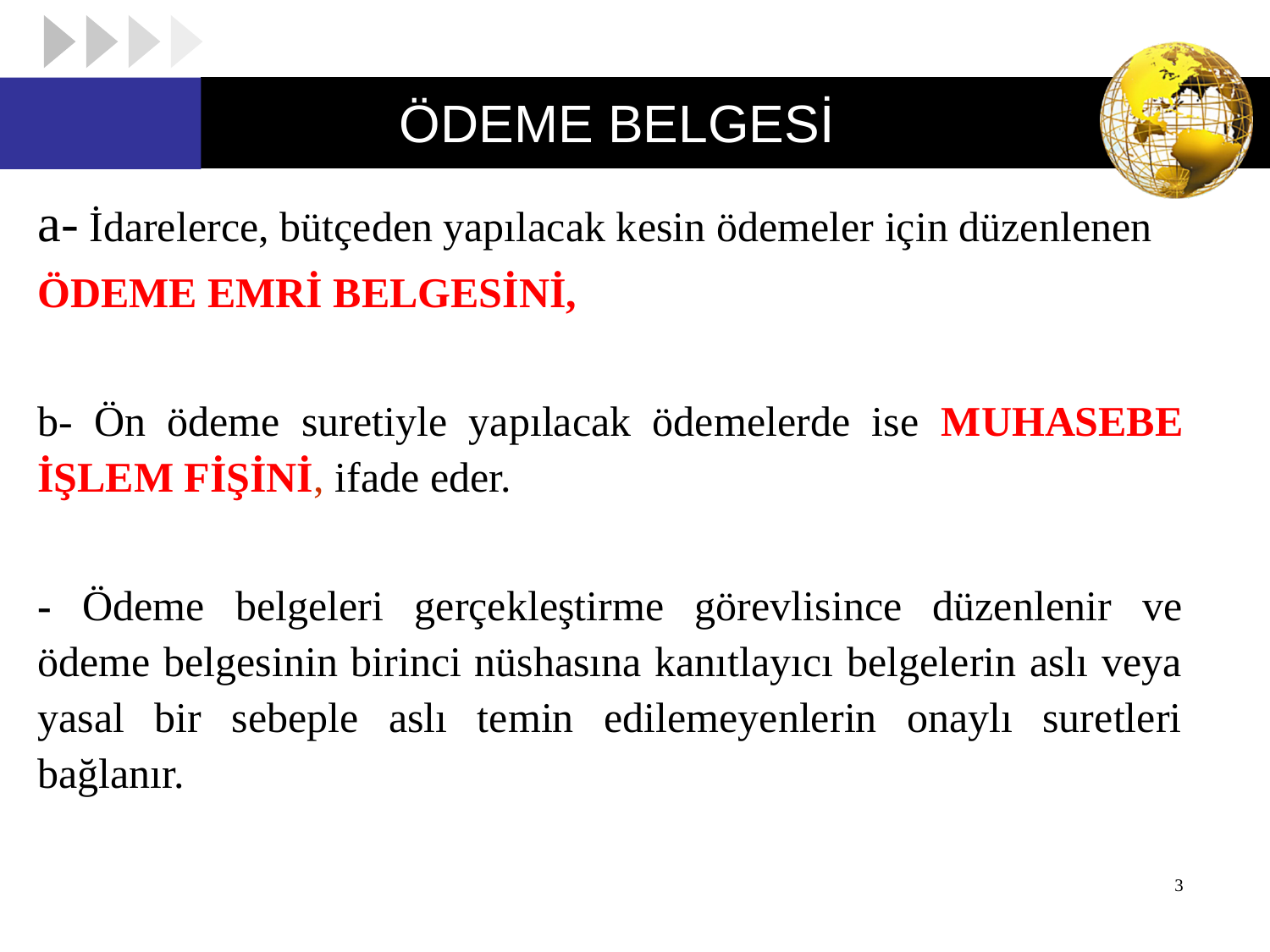

ÖDEME BELGESİ
a- İdarelerce, bütçeden yapılacak kesin ödemeler için düzenlenen
ÖDEME EMRİ BELGESİNİ,

b- Ön ödeme suretiyle yapılacak ödemelerde ise MUHASEBE İŞLEM FİŞİNİ, ifade eder.

- Ödeme belgeleri gerçekleştirme görevlisince düzenlenir ve ödeme belgesinin birinci nüshasına kanıtlayıcı belgelerin aslı veya yasal bir sebeple aslı temin edilemeyenlerin onaylı suretleri bağlanır.

3